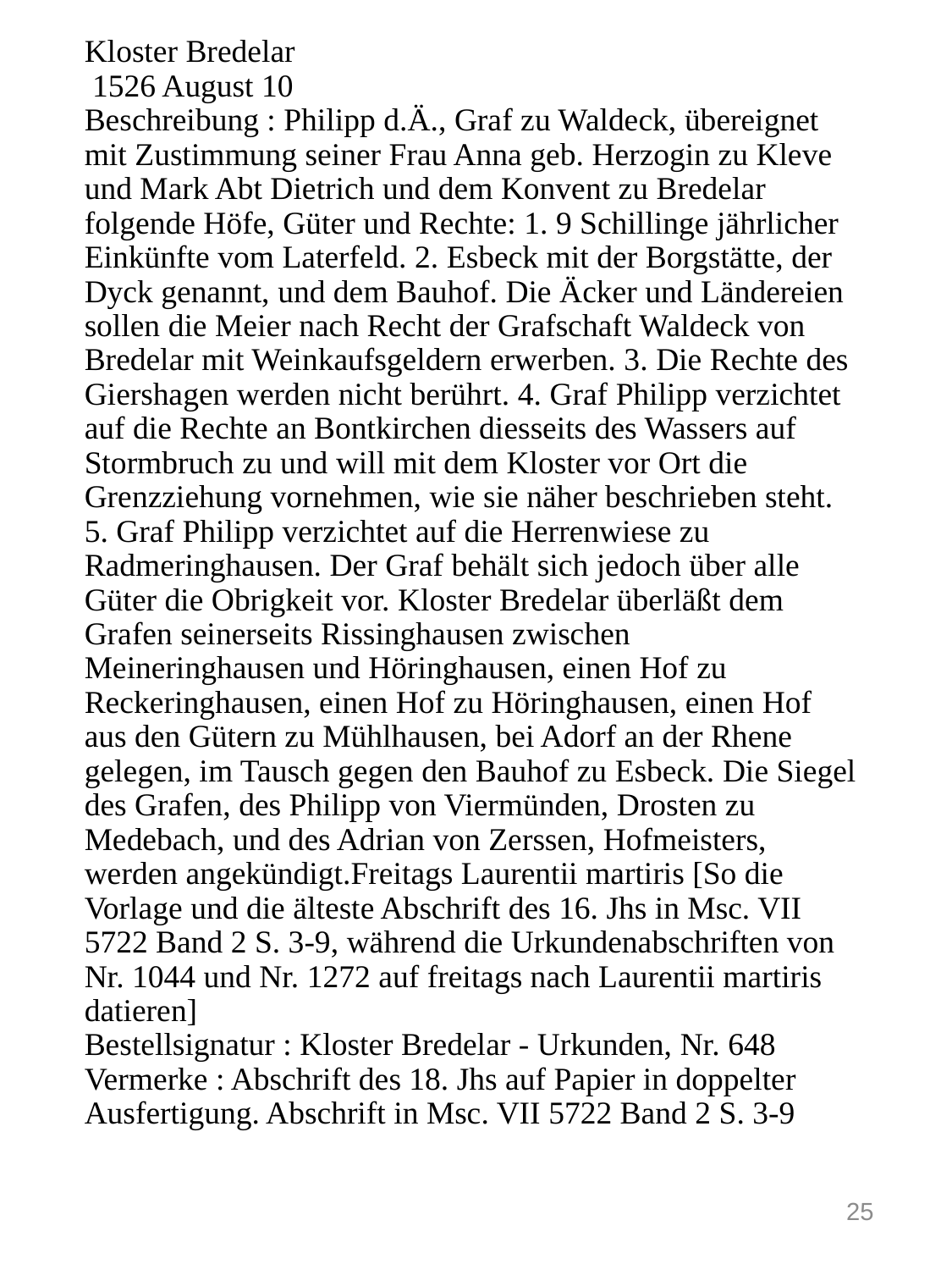

# Kloster Bredelar 1526 August 10 Beschreibung : Philipp d.Ä., Graf zu Waldeck, übereignet mit Zustimmung seiner Frau Anna geb. Herzogin zu Kleve und Mark Abt Dietrich und dem Konvent zu Bredelar folgende Höfe, Güter und Rechte: 1. 9 Schillinge jährlicher Einkünfte vom Laterfeld. 2. Esbeck mit der Borgstätte, der Dyck genannt, und dem Bauhof. Die Äcker und Ländereien sollen die Meier nach Recht der Grafschaft Waldeck von Bredelar mit Weinkaufsgeldern erwerben. 3. Die Rechte des Giershagen werden nicht berührt. 4. Graf Philipp verzichtet auf die Rechte an Bontkirchen diesseits des Wassers auf Stormbruch zu und will mit dem Kloster vor Ort die Grenzziehung vornehmen, wie sie näher beschrieben steht. 5. Graf Philipp verzichtet auf die Herrenwiese zu Radmeringhausen. Der Graf behält sich jedoch über alle Güter die Obrigkeit vor. Kloster Bredelar überläßt dem Grafen seinerseits Rissinghausen zwischen Meineringhausen und Höringhausen, einen Hof zu Reckeringhausen, einen Hof zu Höringhausen, einen Hof aus den Gütern zu Mühlhausen, bei Adorf an der Rhene gelegen, im Tausch gegen den Bauhof zu Esbeck. Die Siegel des Grafen, des Philipp von Viermünden, Drosten zu Medebach, und des Adrian von Zerssen, Hofmeisters, werden angekündigt.Freitags Laurentii martiris [So die Vorlage und die älteste Abschrift des 16. Jhs in Msc. VII 5722 Band 2 S. 3-9, während die Urkundenabschriften von Nr. 1044 und Nr. 1272 auf freitags nach Laurentii martiris datieren] Bestellsignatur : Kloster Bredelar - Urkunden, Nr. 648 Vermerke : Abschrift des 18. Jhs auf Papier in doppelter Ausfertigung. Abschrift in Msc. VII 5722 Band 2 S. 3-9
25